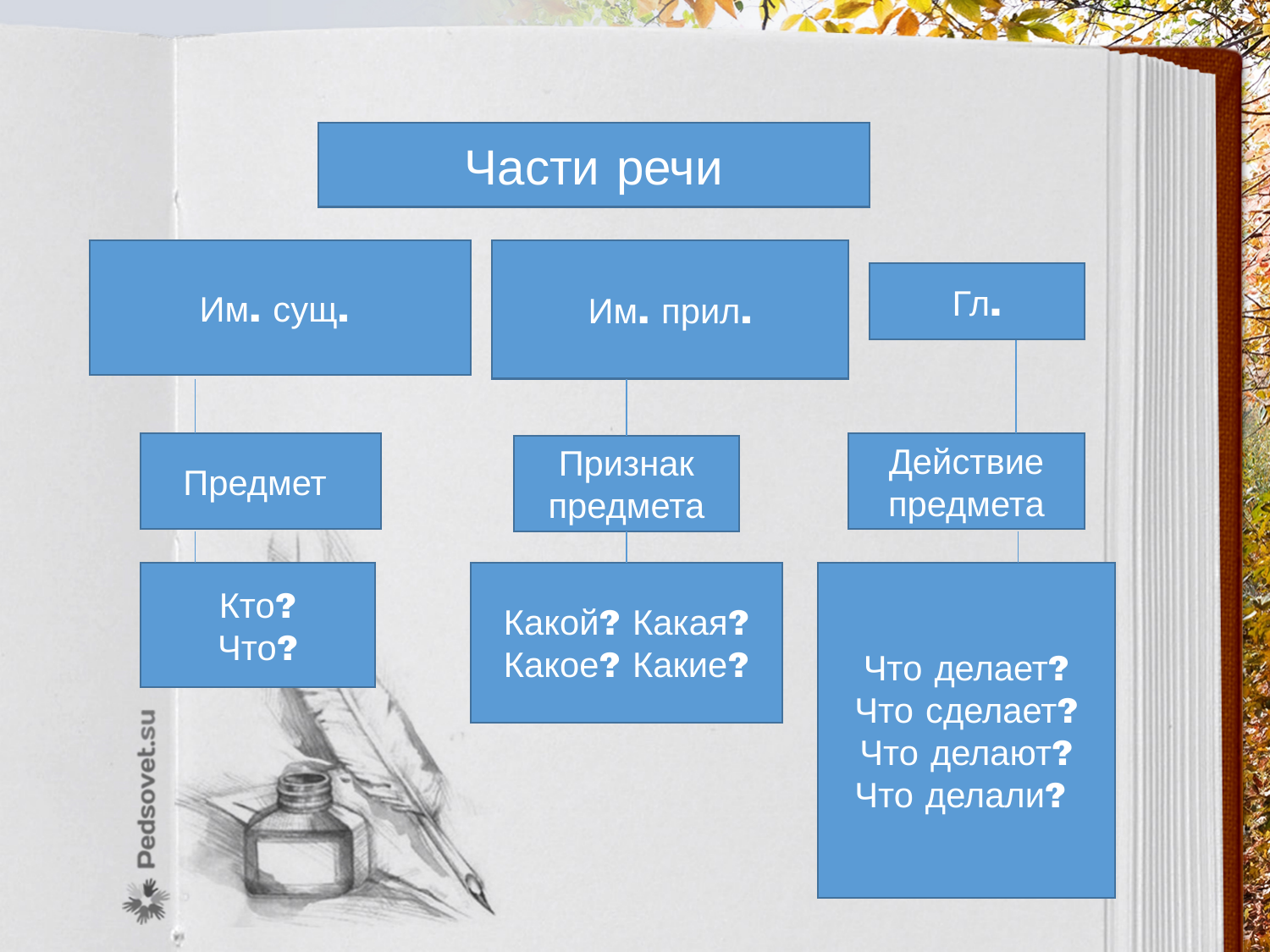

Части речи
Им. сущ.
Им. прил.
Гл.
Предмет
Действие предмета
Признак предмета
Кто?
Что?
Какой? Какая?
Какое? Какие?
Что делает? Что сделает? Что делают? Что делали?